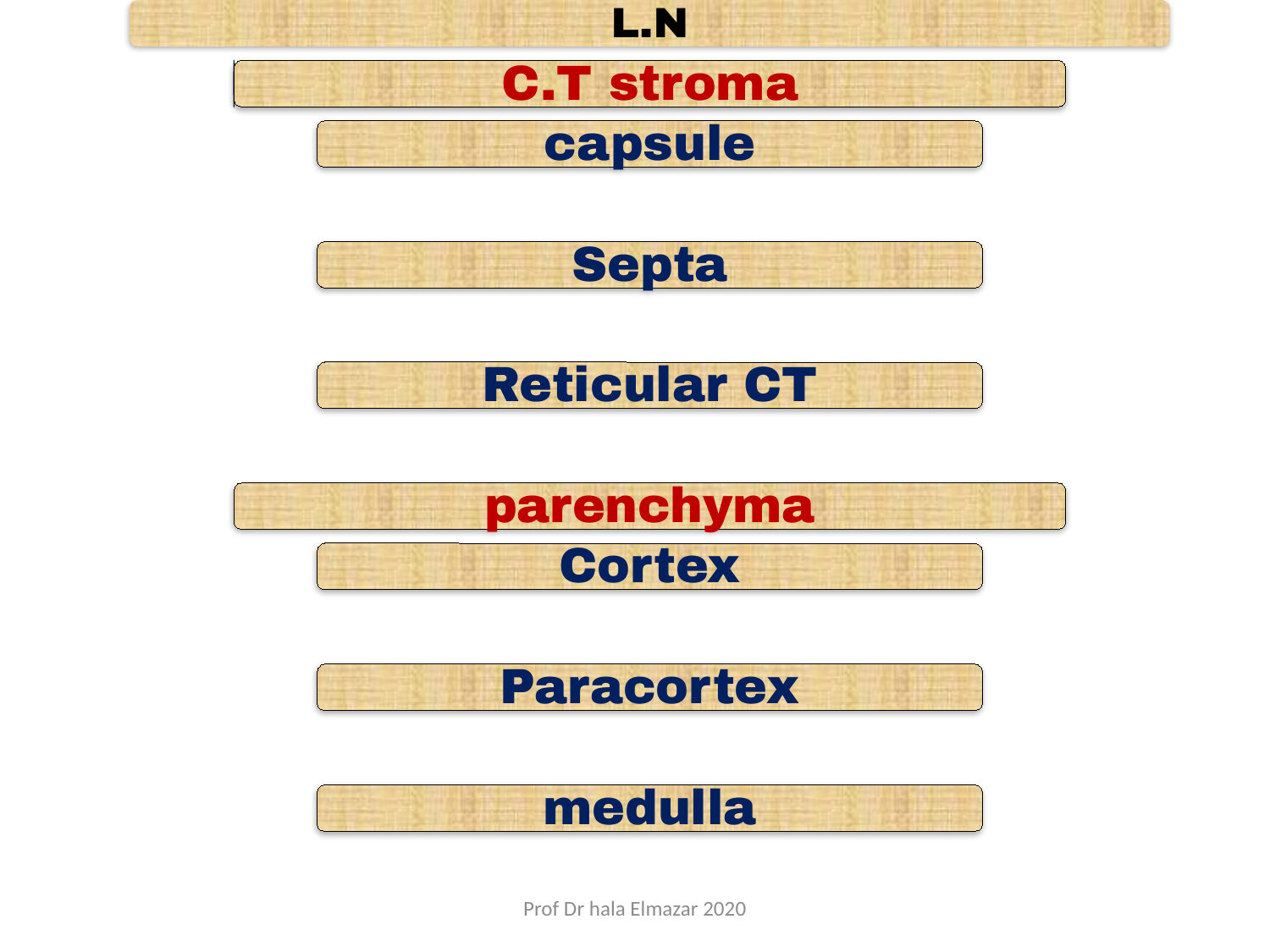

L.N
C.T stroma
capsule
Septa
parenchyma
Cortex
Reticular CT
Paracortex
medulla
Prof Dr hala Elmazar 2020